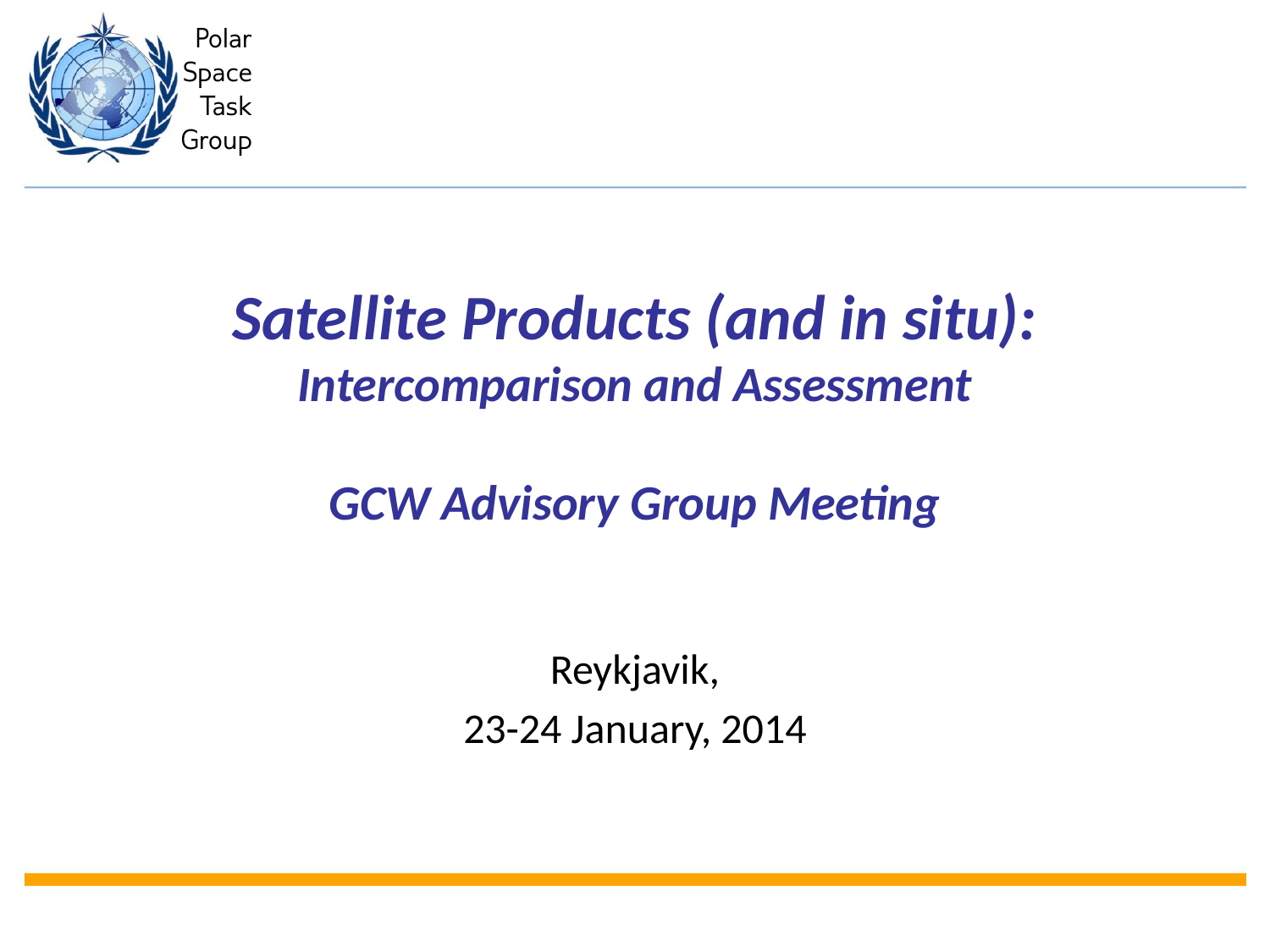

# Satellite Products (and in situ): Intercomparison and Assessment GCW Advisory Group Meeting
Reykjavik,
23-24 January, 2014